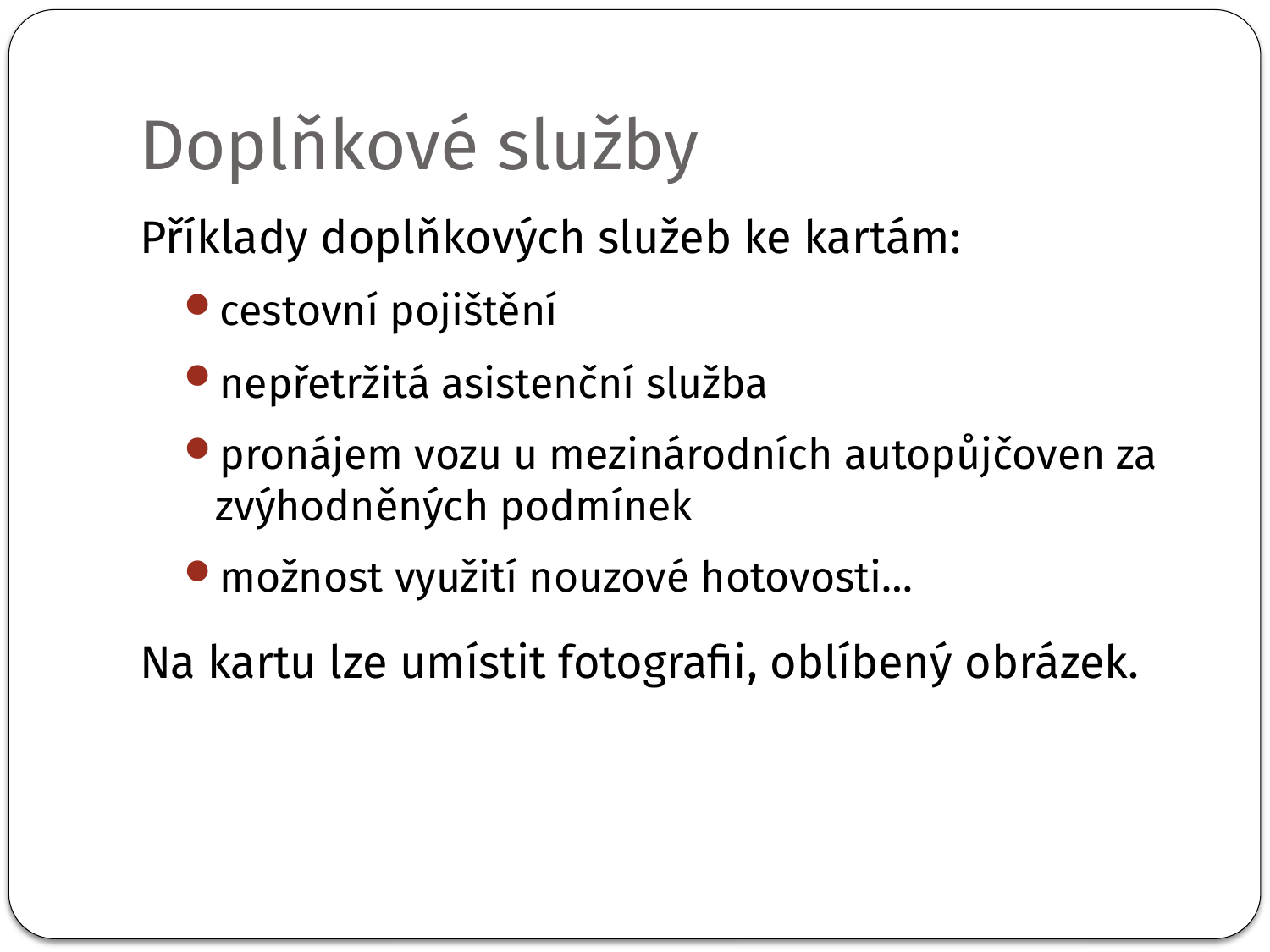

# Doplňkové služby
Příklady doplňkových služeb ke kartám:
cestovní pojištění
nepřetržitá asistenční služba
pronájem vozu u mezinárodních autopůjčoven za zvýhodněných podmínek
možnost využití nouzové hotovosti…
Na kartu lze umístit fotografii, oblíbený obrázek.